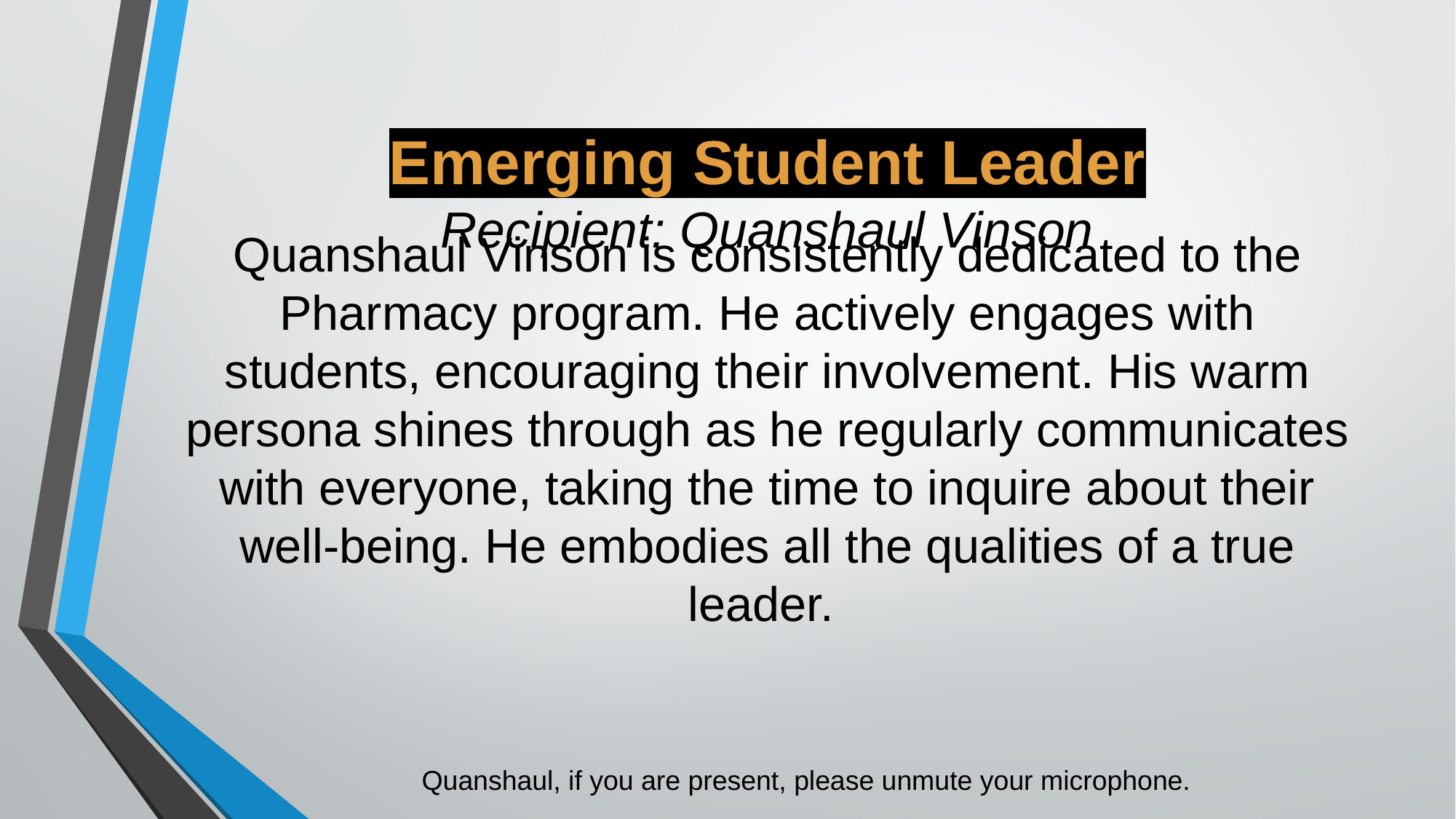

# Emerging Student Leader Recipient: Quanshaul Vinson

Quanshaul Vinson is consistently dedicated to the Pharmacy program. He actively engages with students, encouraging their involvement. His warm persona shines through as he regularly communicates with everyone, taking the time to inquire about their well-being. He embodies all the qualities of a true leader.
Quanshaul, if you are present, please unmute your microphone.